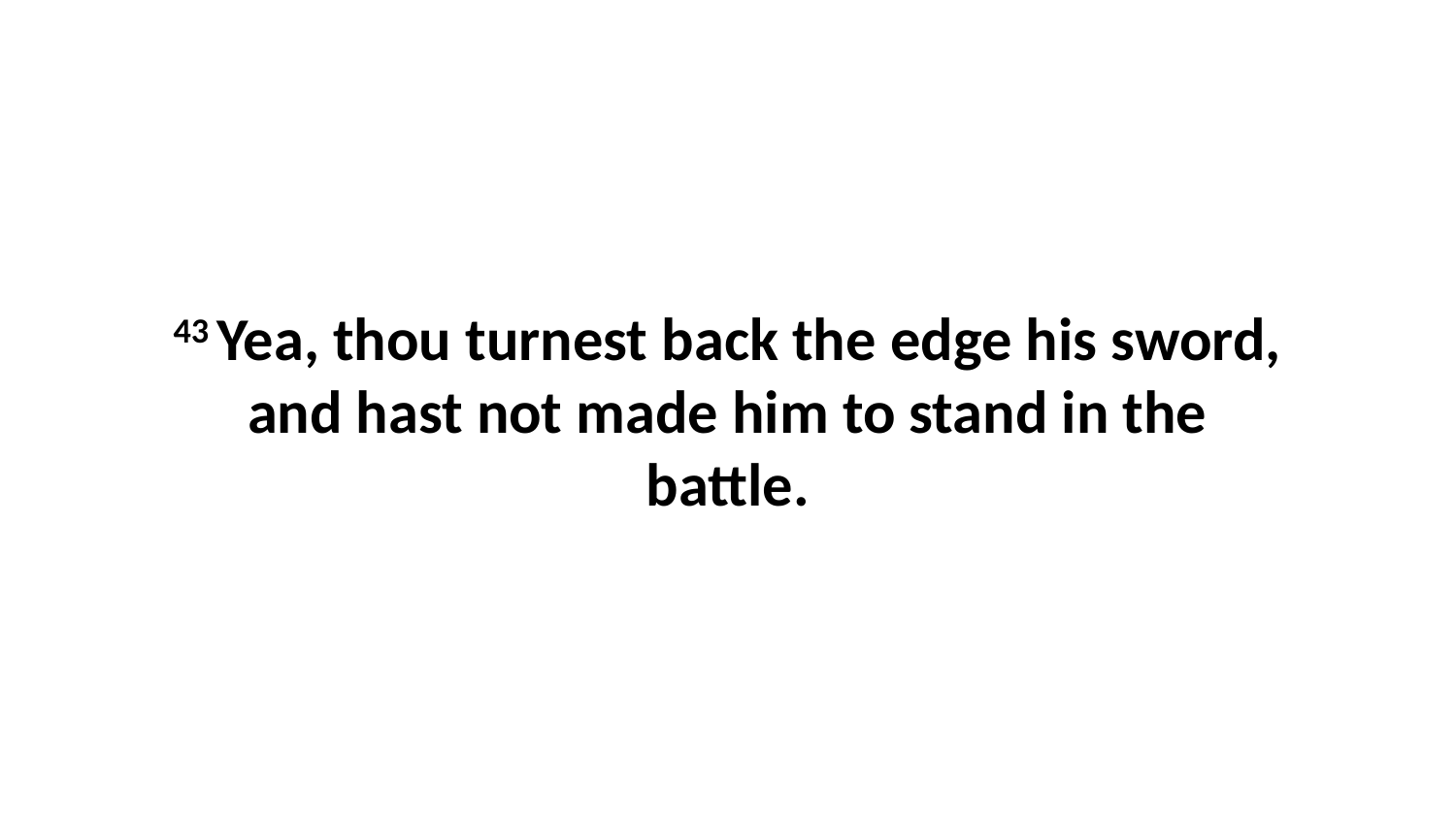

43 Yea, thou turnest back the edge his sword, and hast not made him to stand in the battle.